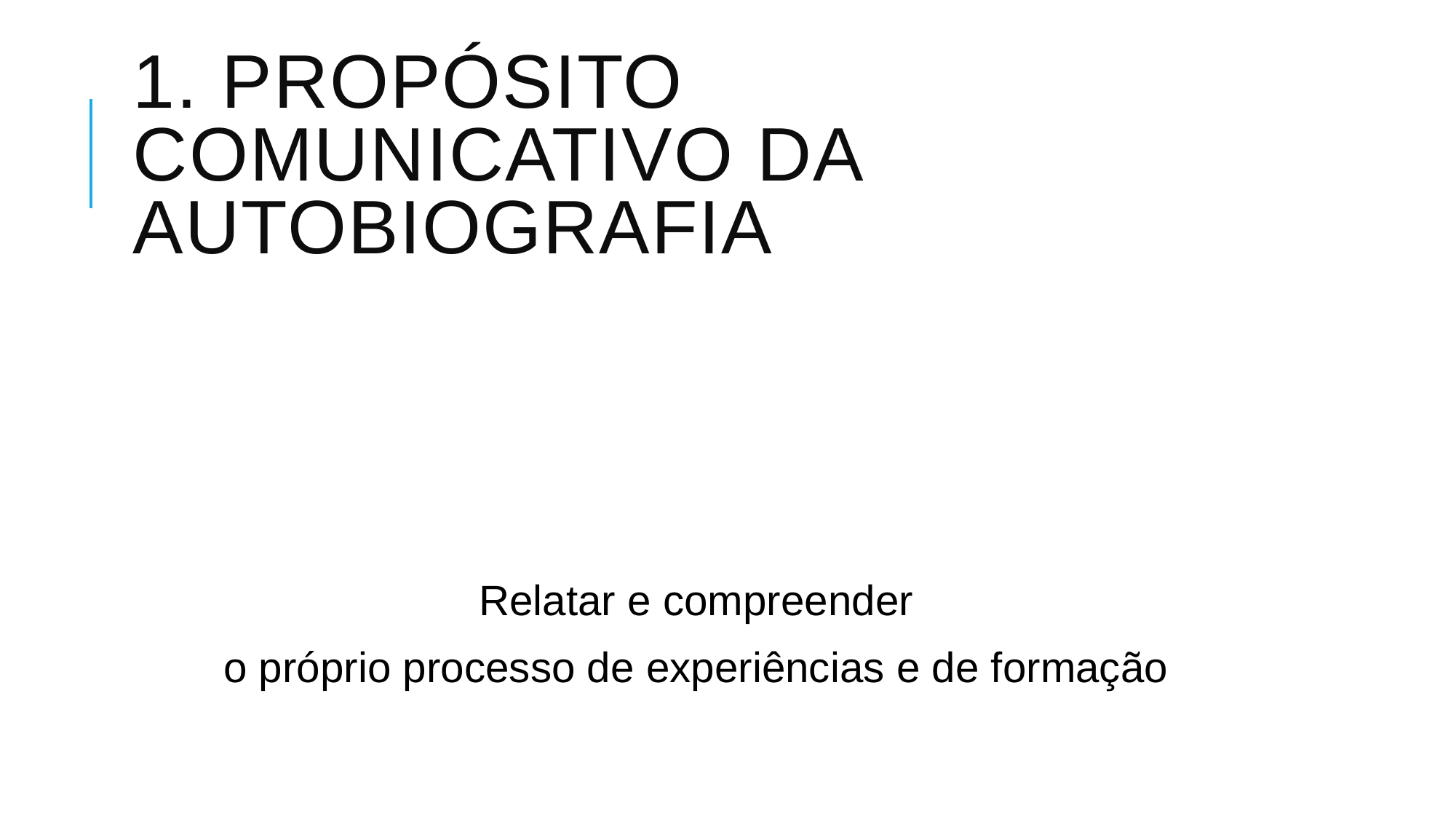

# 1. PROPÓSITO COMUNICATIVO DA AUTOBIOGRAFIA

Relatar e compreender
o próprio processo de experiências e de formação